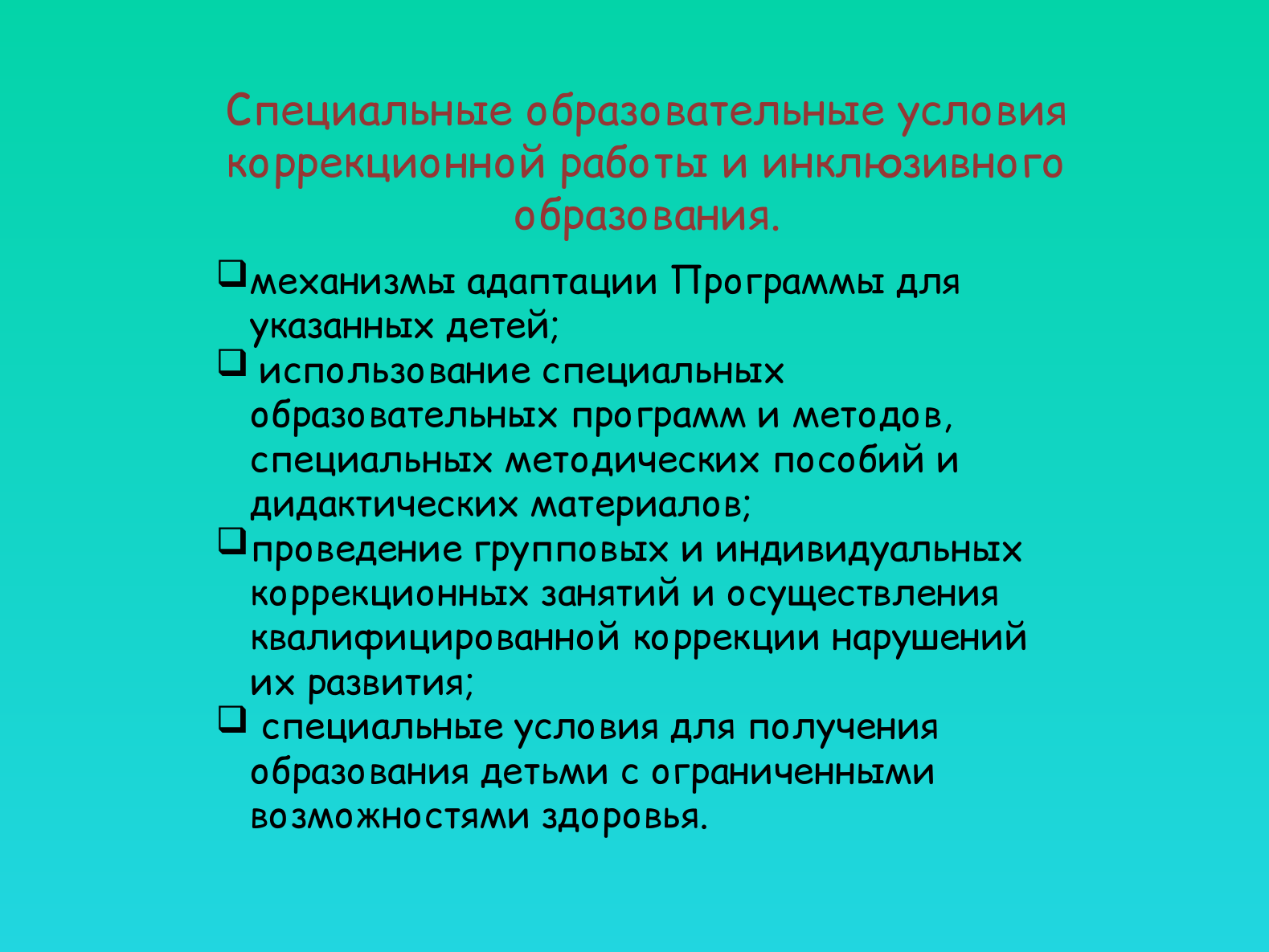

# Специальные образовательные условия коррекционной работы и инклюзивного образования.
механизмы адаптации Программы для указанных детей;
 использование специальных образовательных программ и методов, специальных методических пособий и дидактических материалов;
проведение групповых и индивидуальных коррекционных занятий и осуществления квалифицированной коррекции нарушений их развития;
 специальные условия для получения образования детьми с ограниченными возможностями здоровья.